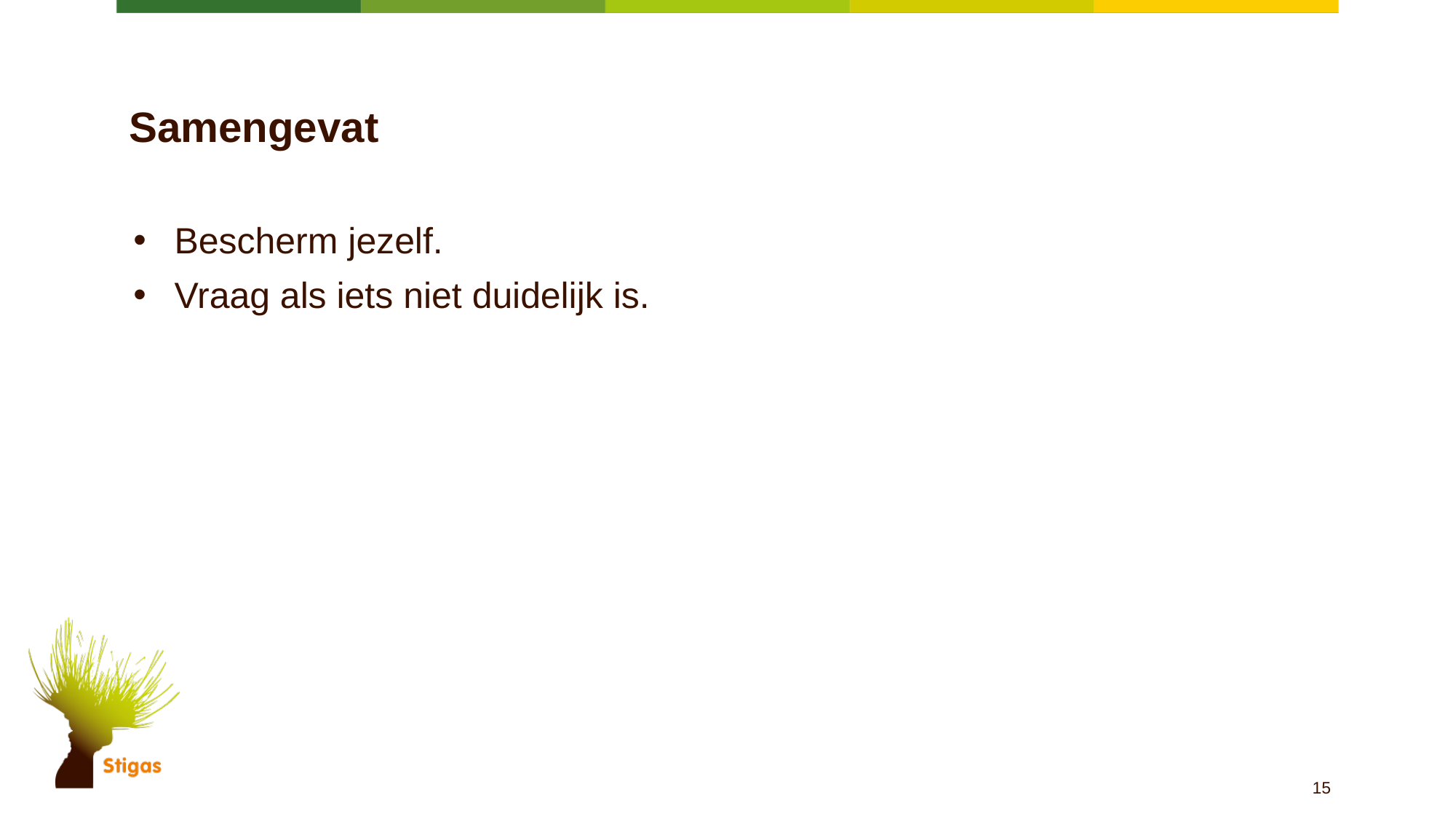

# Samengevat
Bescherm jezelf.
Vraag als iets niet duidelijk is.